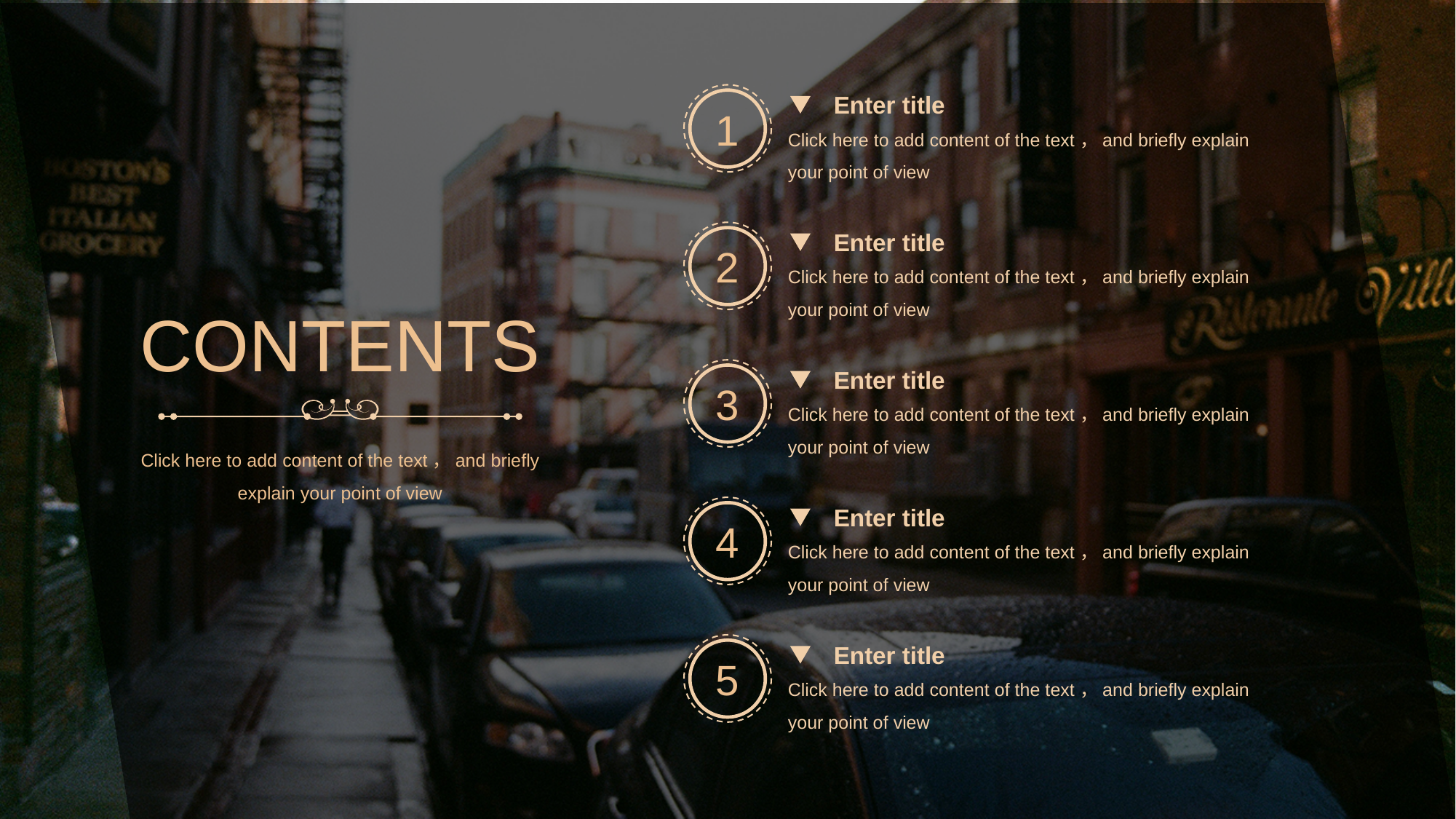

Enter title

1

Click here to add content of the text，and briefly explain your point of view
Enter title

2

Click here to add content of the text，and briefly explain your point of view
CONTENTS
Enter title

3

Click here to add content of the text，and briefly explain your point of view

Click here to add content of the text，and briefly explain your point of view
Enter title

4

Click here to add content of the text，and briefly explain your point of view
Enter title

5

Click here to add content of the text，and briefly explain your point of view